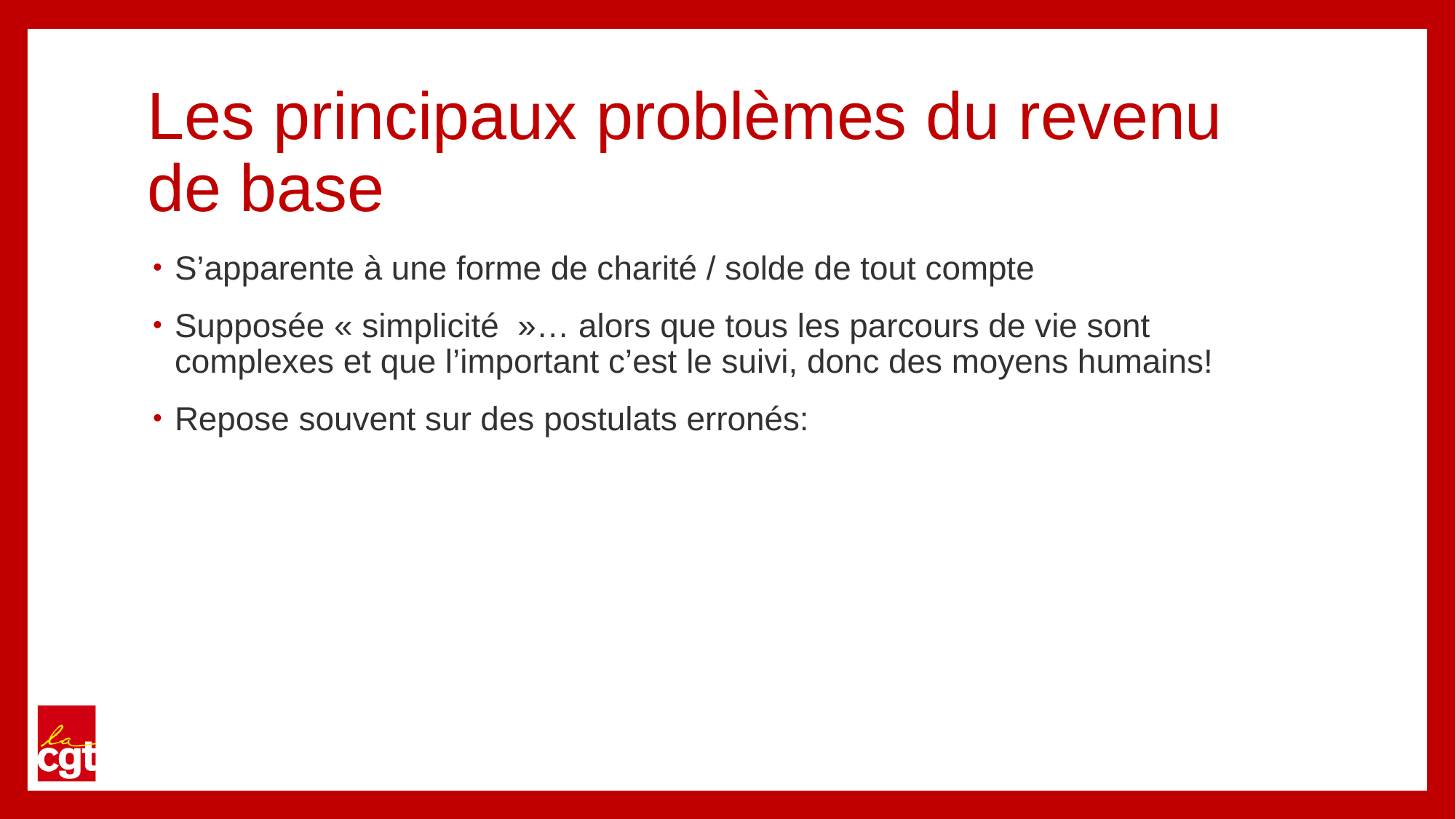

# Les principaux problèmes du revenu de base
S’apparente à une forme de charité / solde de tout compte
Supposée « simplicité  »… alors que tous les parcours de vie sont complexes et que l’important c’est le suivi, donc des moyens humains!
Repose souvent sur des postulats erronés: